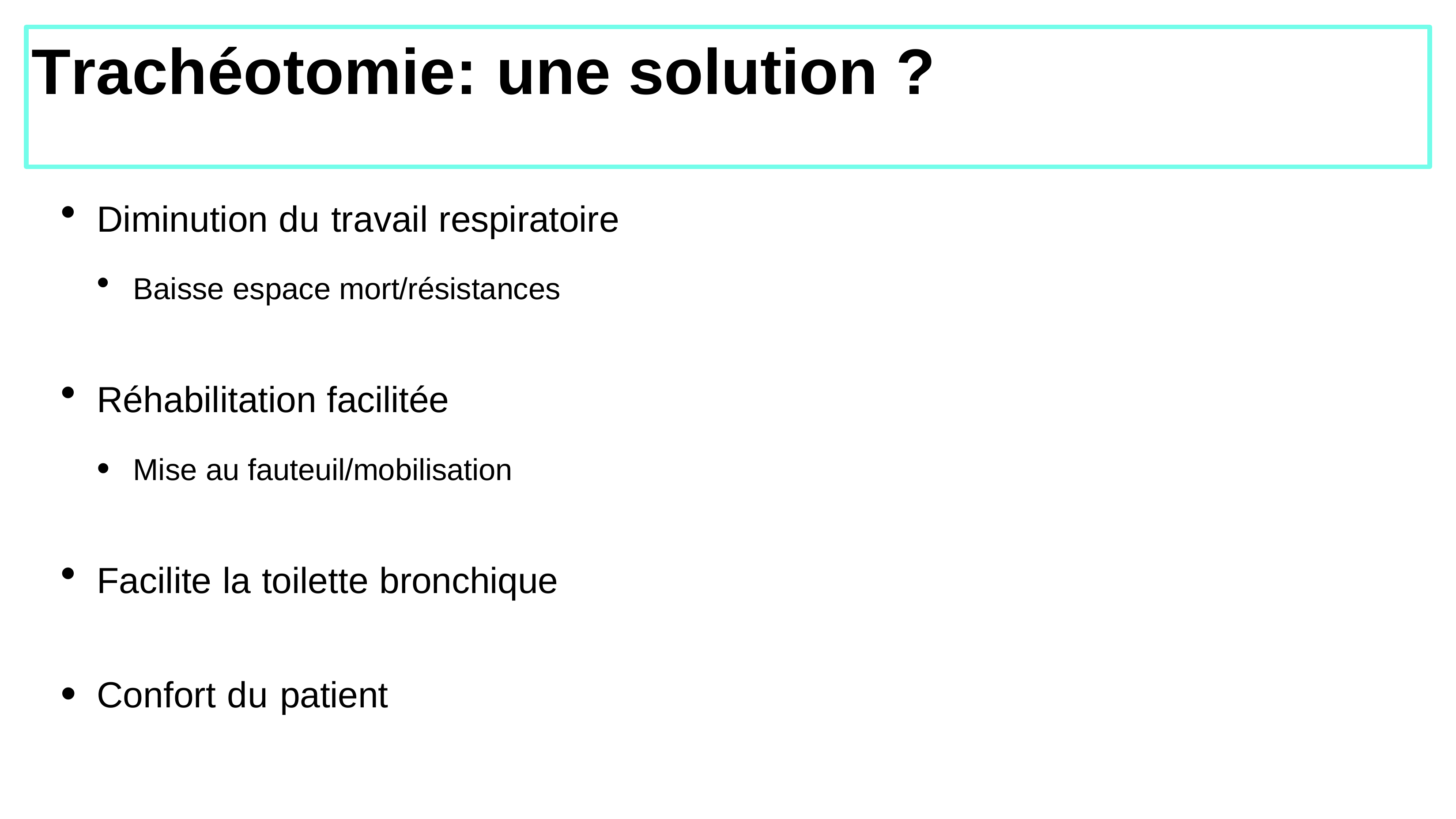

# Trachéotomie: une solution ?
Diminution du travail respiratoire
Baisse espace mort/résistances

Réhabilitation facilitée
Mise au fauteuil/mobilisation

Facilite la toilette bronchique

Confort du patient